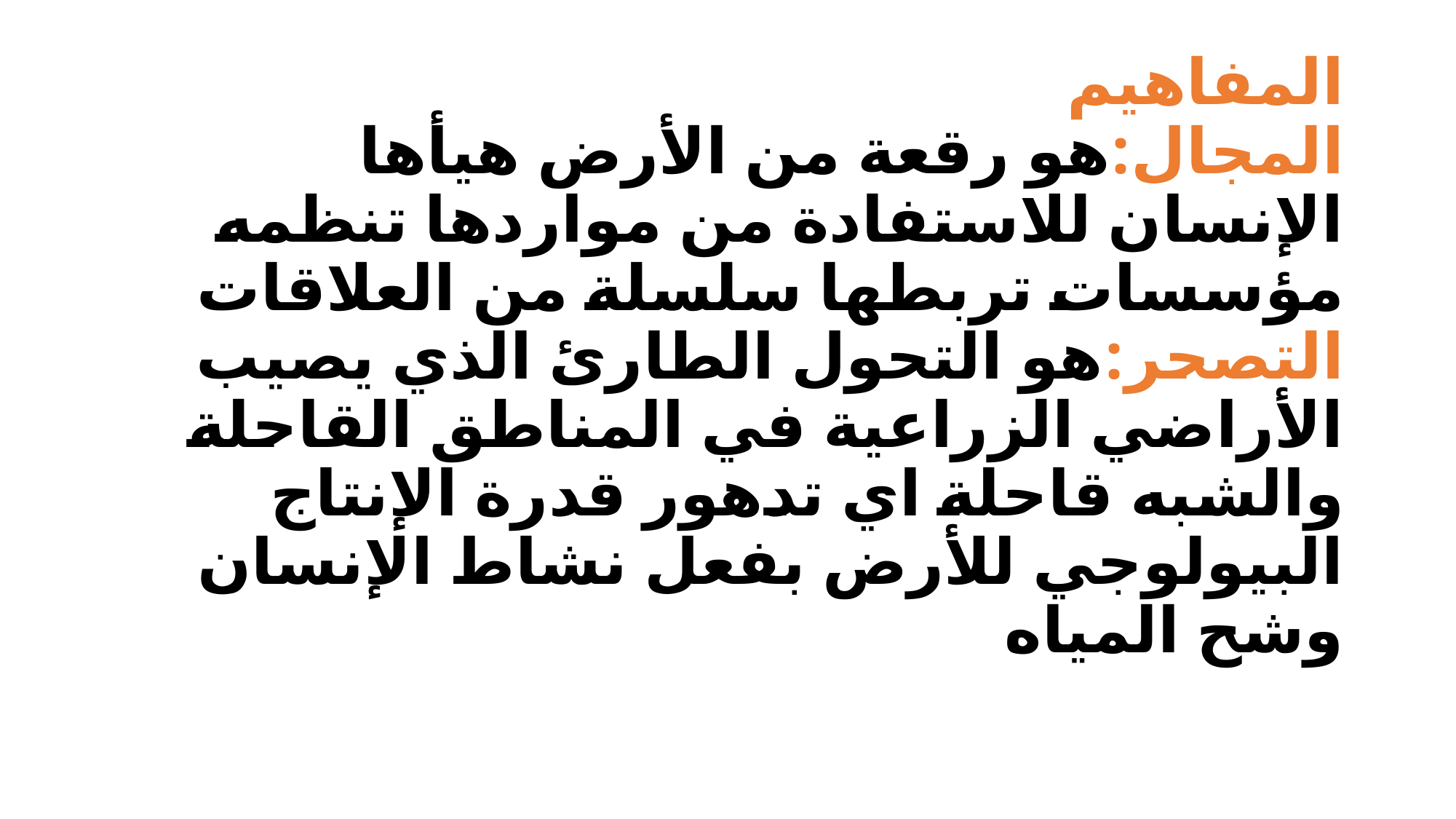

# المفاهيم المجال:هو رقعة من الأرض هيأها الإنسان للاستفادة من مواردها تنظمه مؤسسات تربطها سلسلة من العلاقات التصحر:هو التحول الطارئ الذي يصيب الأراضي الزراعية في المناطق القاحلة والشبه قاحلة اي تدهور قدرة الإنتاج  البيولوجي للأرض بفعل نشاط الإنسان وشح المياه